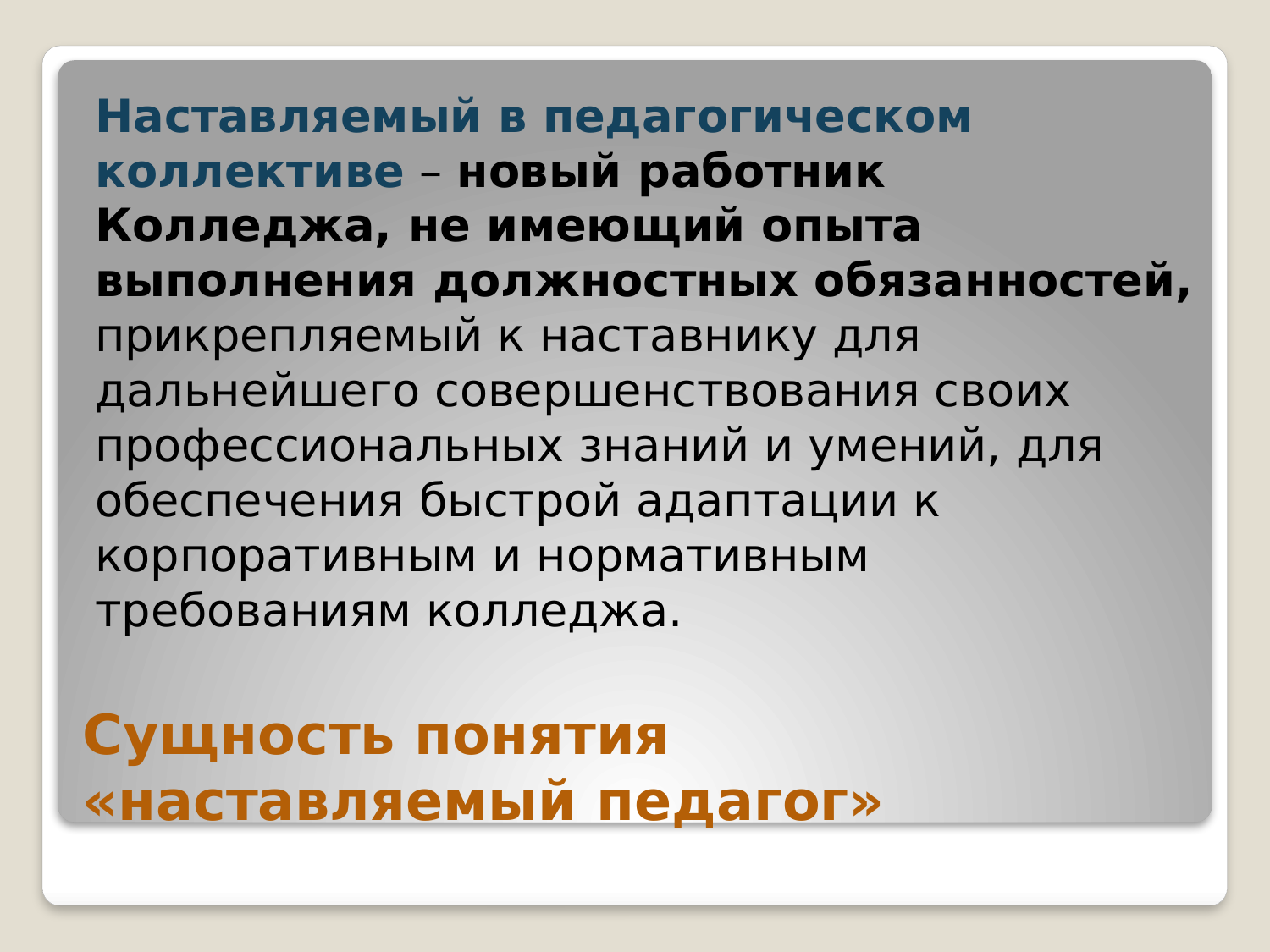

Наставляемый в педагогическом коллективе – новый работник Колледжа, не имеющий опыта выполнения должностных обязанностей, прикрепляемый к наставнику для дальнейшего совершенствования своих профессиональных знаний и умений, для обеспечения быстрой адаптации к корпоративным и нормативным требованиям колледжа.

# Сущность понятия «наставляемый педагог»